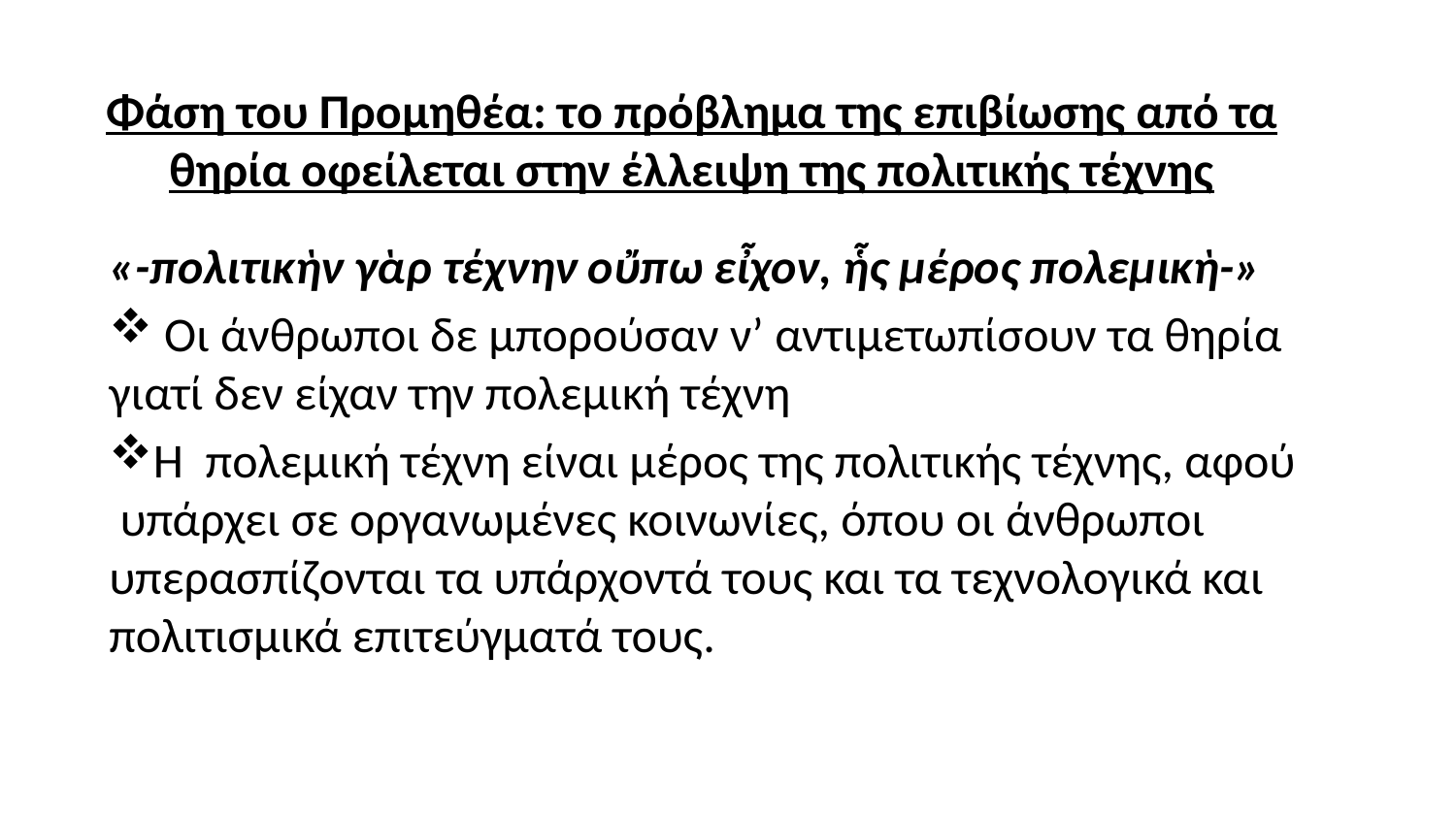

Φάση του Προμηθέα: το πρόβλημα της επιβίωσης από τα θηρία οφείλεται στην έλλειψη της πολιτικής τέχνης
«-πολιτικὴν γὰρ τέχνην οὔπω εἶχον, ἧς μέρος πολεμικὴ-»
 Οι άνθρωποι δε μπορούσαν ν’ αντιμετωπίσουν τα θηρία γιατί δεν είχαν την πολεμική τέχνη
Η  πολεμική τέχνη είναι μέρος της πολιτικής τέχνης, αφού  υπάρχει σε οργανωμένες κοινωνίες, όπου οι άνθρωποι υπερασπίζονται τα υπάρχοντά τους και τα τεχνολογικά και πολιτισμικά επιτεύγματά τους.